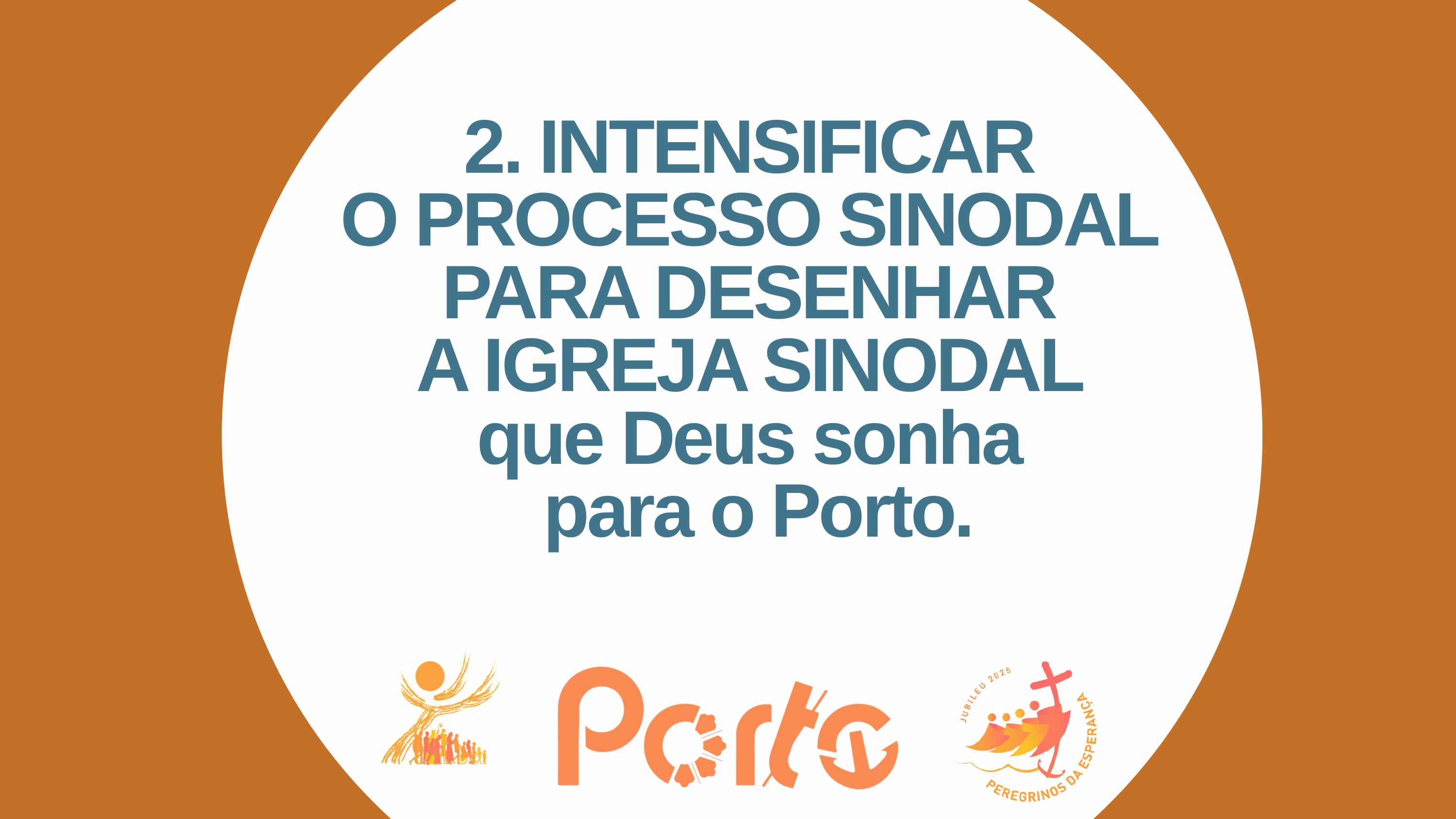

2. INTENSIFICAR
O PROCESSO SINODAL
PARA DESENHAR
A IGREJA SINODAL
que Deus sonha
para o Porto.